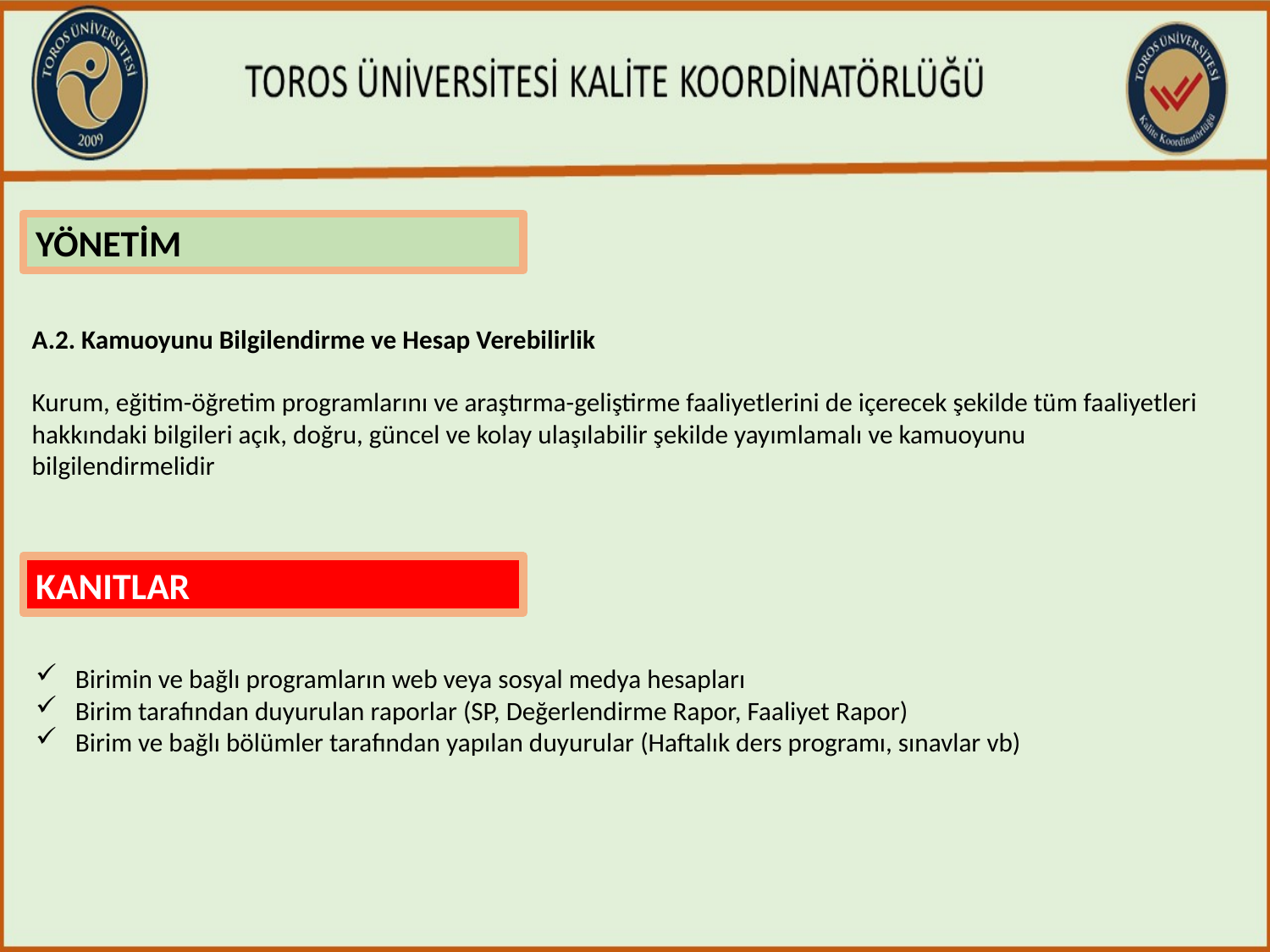

YÖNETİM

A.2. Kamuoyunu Bilgilendirme ve Hesap Verebilirlik

Kurum, eğitim-öğretim programlarını ve araştırma-geliştirme faaliyetlerini de içerecek şekilde tüm faaliyetleri hakkındaki bilgileri açık, doğru, güncel ve kolay ulaşılabilir şekilde yayımlamalı ve kamuoyunu bilgilendirmelidir
KANITLAR
Birimin ve bağlı programların web veya sosyal medya hesapları
Birim tarafından duyurulan raporlar (SP, Değerlendirme Rapor, Faaliyet Rapor)
Birim ve bağlı bölümler tarafından yapılan duyurular (Haftalık ders programı, sınavlar vb)